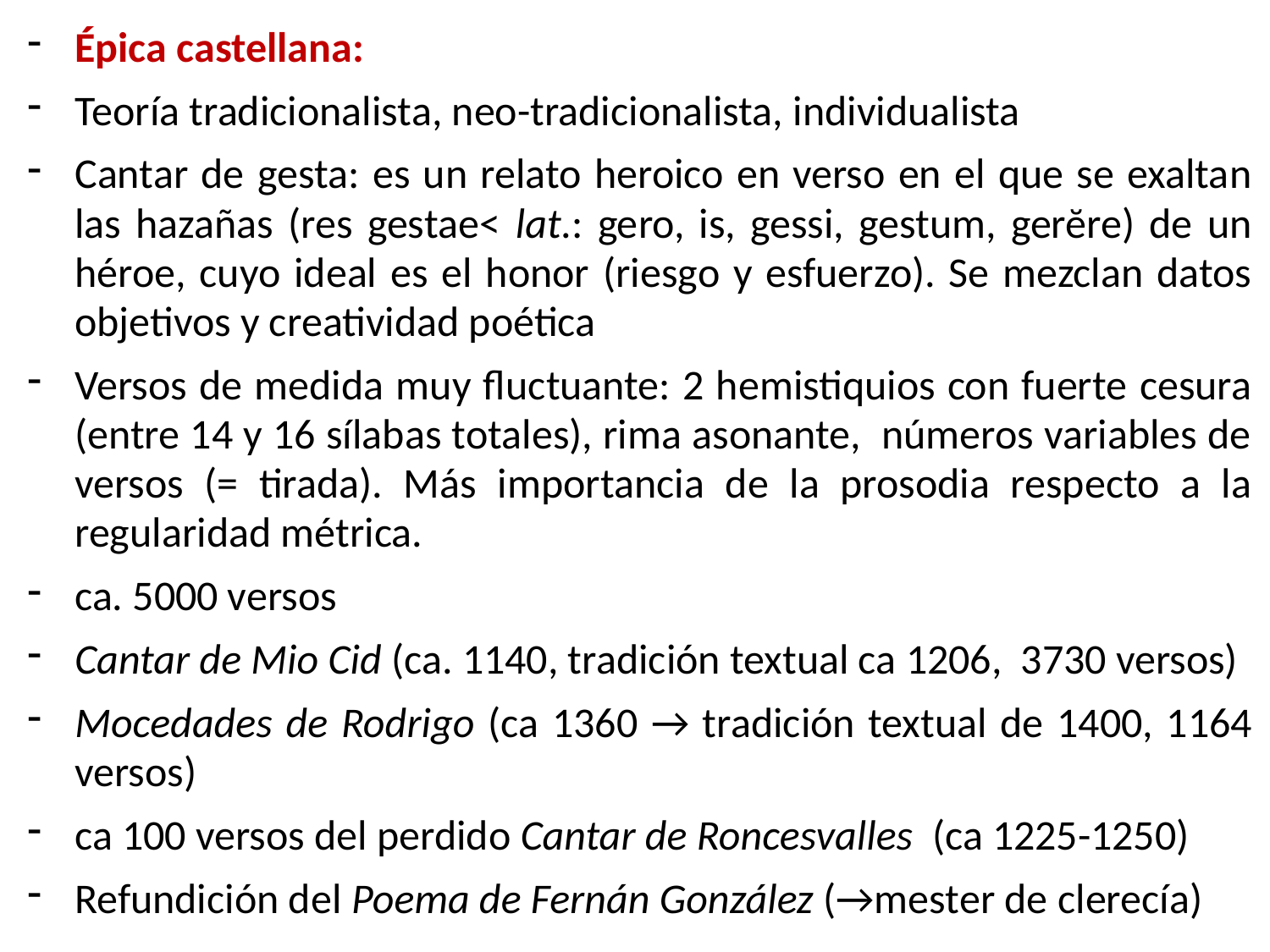

Épica castellana:
Teoría tradicionalista, neo-tradicionalista, individualista
Cantar de gesta: es un relato heroico en verso en el que se exaltan las hazañas (res gestae< lat.: gero, is, gessi, gestum, gerĕre) de un héroe, cuyo ideal es el honor (riesgo y esfuerzo). Se mezclan datos objetivos y creatividad poética
Versos de medida muy fluctuante: 2 hemistiquios con fuerte cesura (entre 14 y 16 sílabas totales), rima asonante,  números variables de versos (= tirada). Más importancia de la prosodia respecto a la regularidad métrica.
ca. 5000 versos
Cantar de Mio Cid (ca. 1140, tradición textual ca 1206,  3730 versos)
Mocedades de Rodrigo (ca 1360 → tradición textual de 1400, 1164 versos)
ca 100 versos del perdido Cantar de Roncesvalles  (ca 1225-1250)
Refundición del Poema de Fernán González (→mester de clerecía)